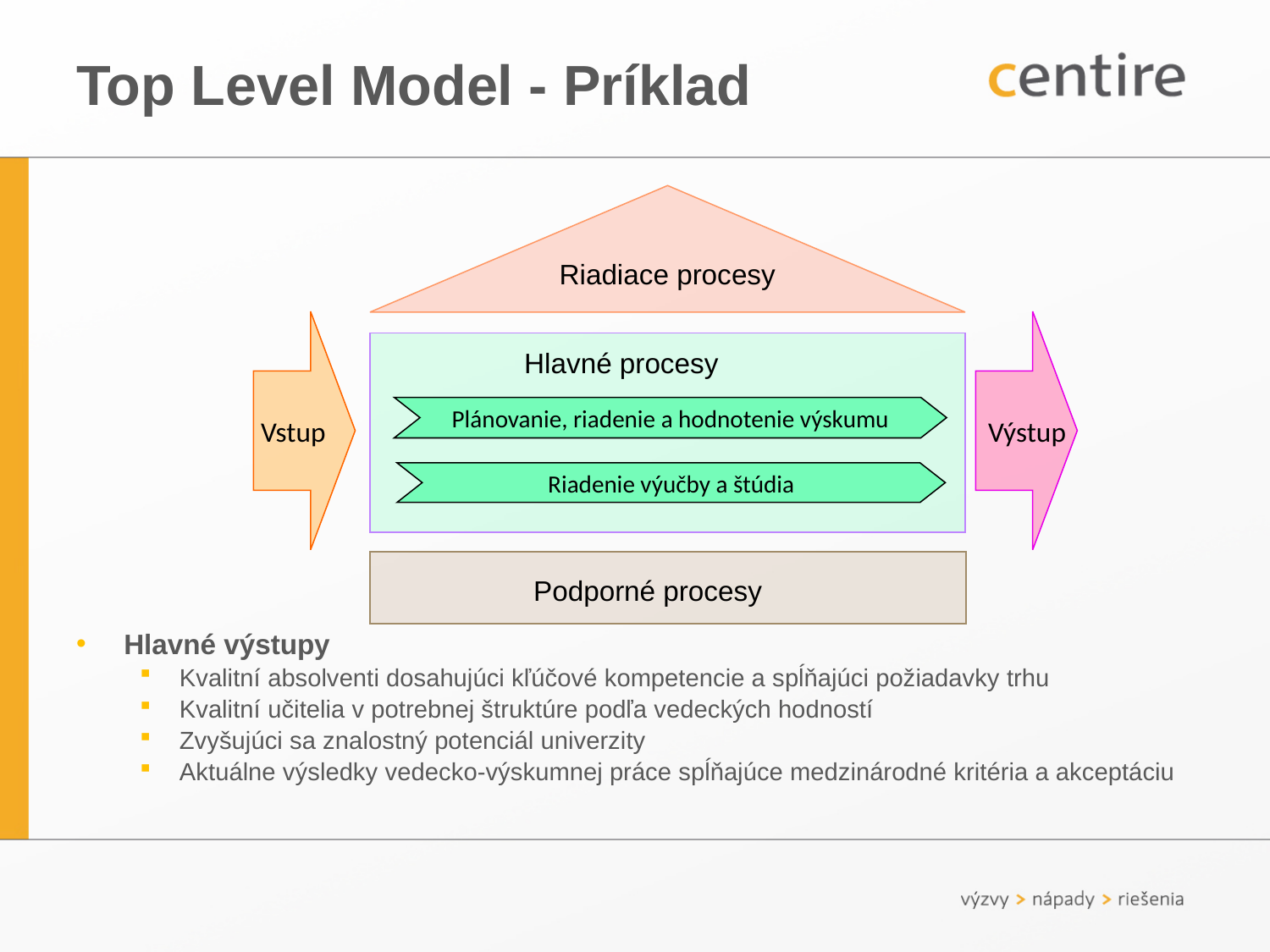

# Top Level Model - Príklad

Riadiace procesy
Vstup
Výstup

Hlavné procesy

Plánovanie, riadenie a hodnotenie výskumu
Riadenie výučby a štúdia

Podporné procesy

Hlavné výstupy
Kvalitní absolventi dosahujúci kľúčové kompetencie a spĺňajúci požiadavky trhu
Kvalitní učitelia v potrebnej štruktúre podľa vedeckých hodností
Zvyšujúci sa znalostný potenciál univerzity
Aktuálne výsledky vedecko-výskumnej práce spĺňajúce medzinárodné kritéria a akceptáciu